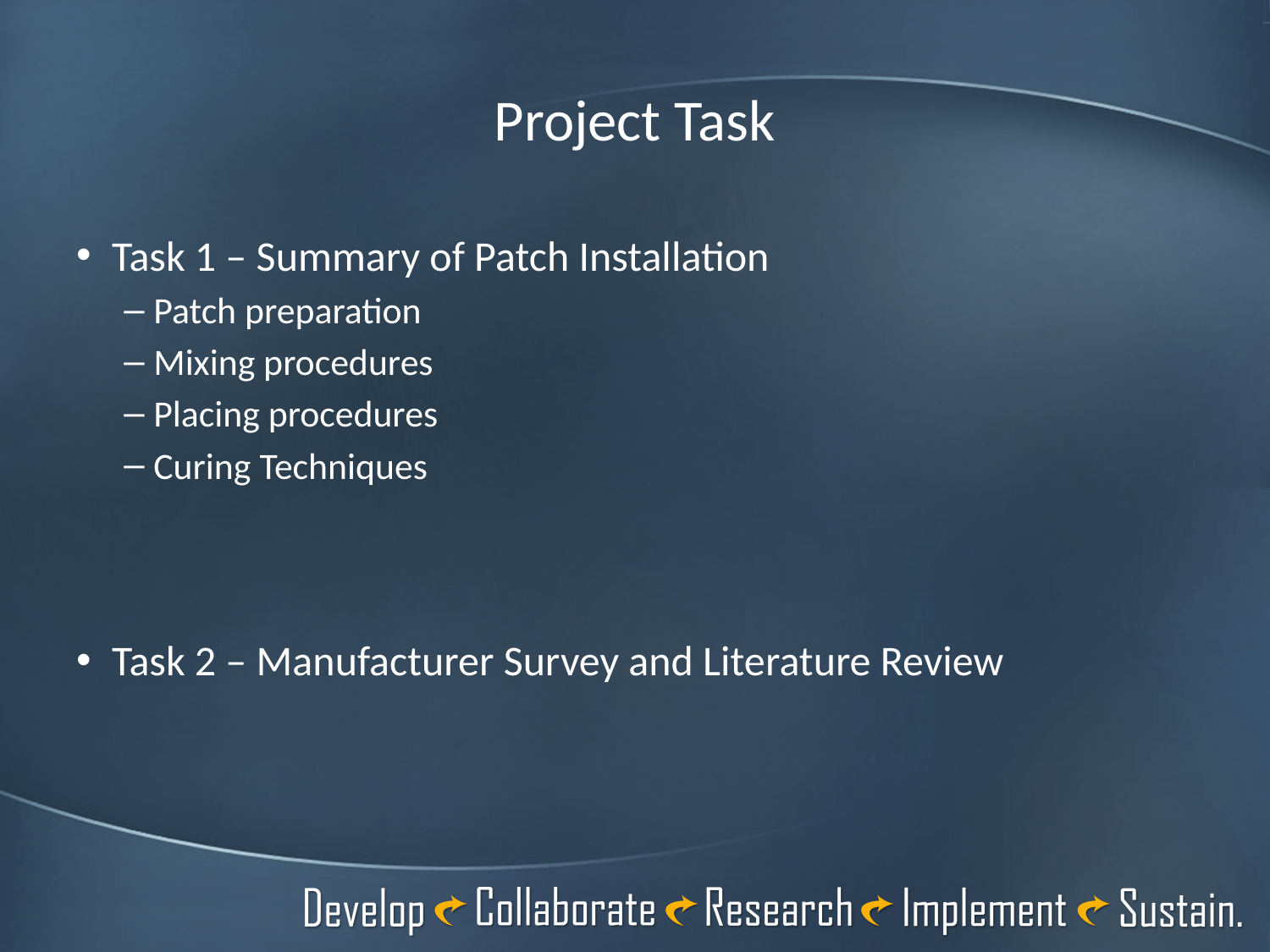

# Project Task
Task 1 – Summary of Patch Installation
Patch preparation
Mixing procedures
Placing procedures
Curing Techniques

Task 2 – Manufacturer Survey and Literature Review